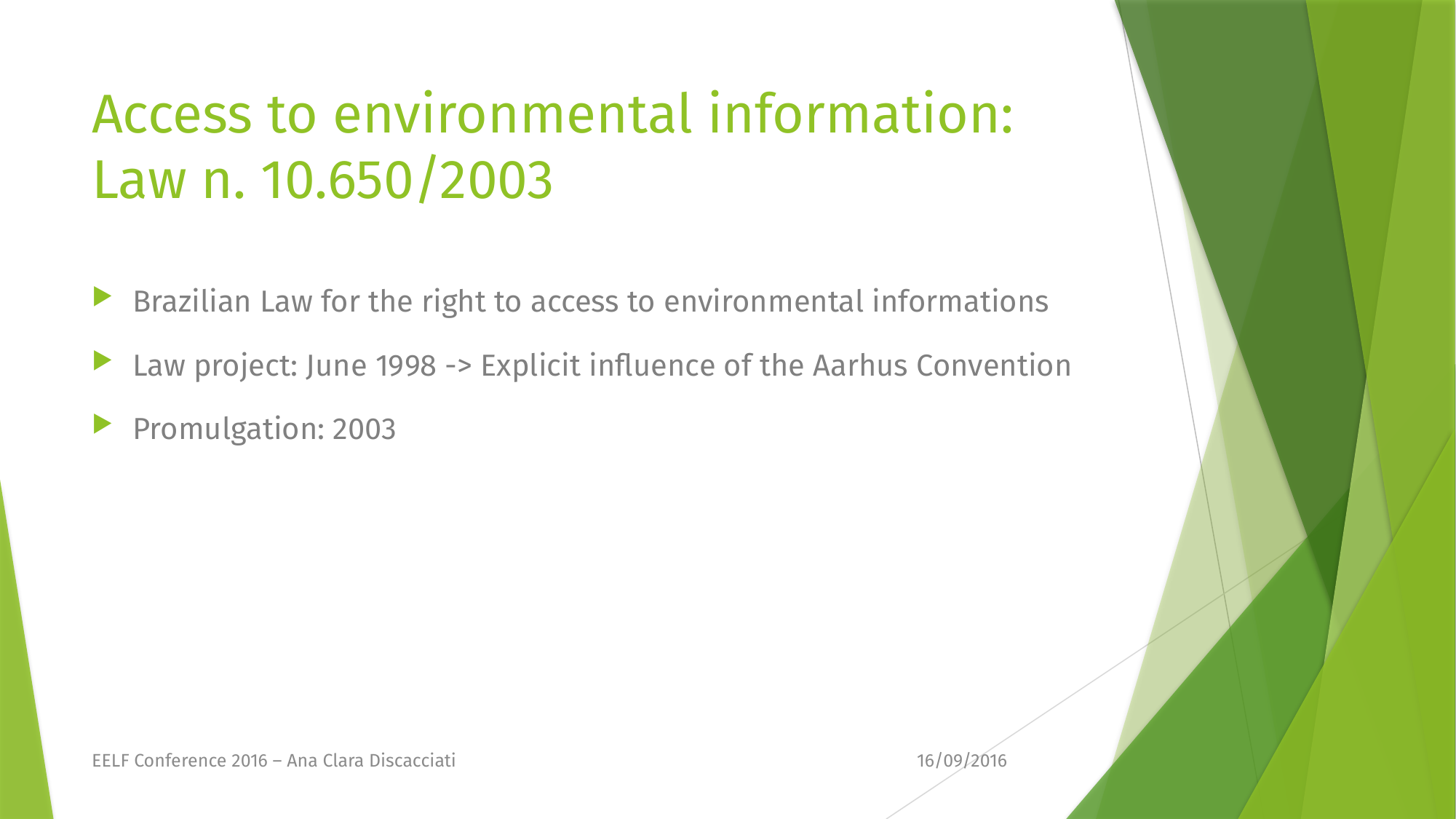

# Access to environmental information: Law n. 10.650/2003
Brazilian Law for the right to access to environmental informations
Law project: June 1998 -> Explicit influence of the Aarhus Convention
Promulgation: 2003

EELF Conference 2016 – Ana Clara Discacciati
16/09/2016